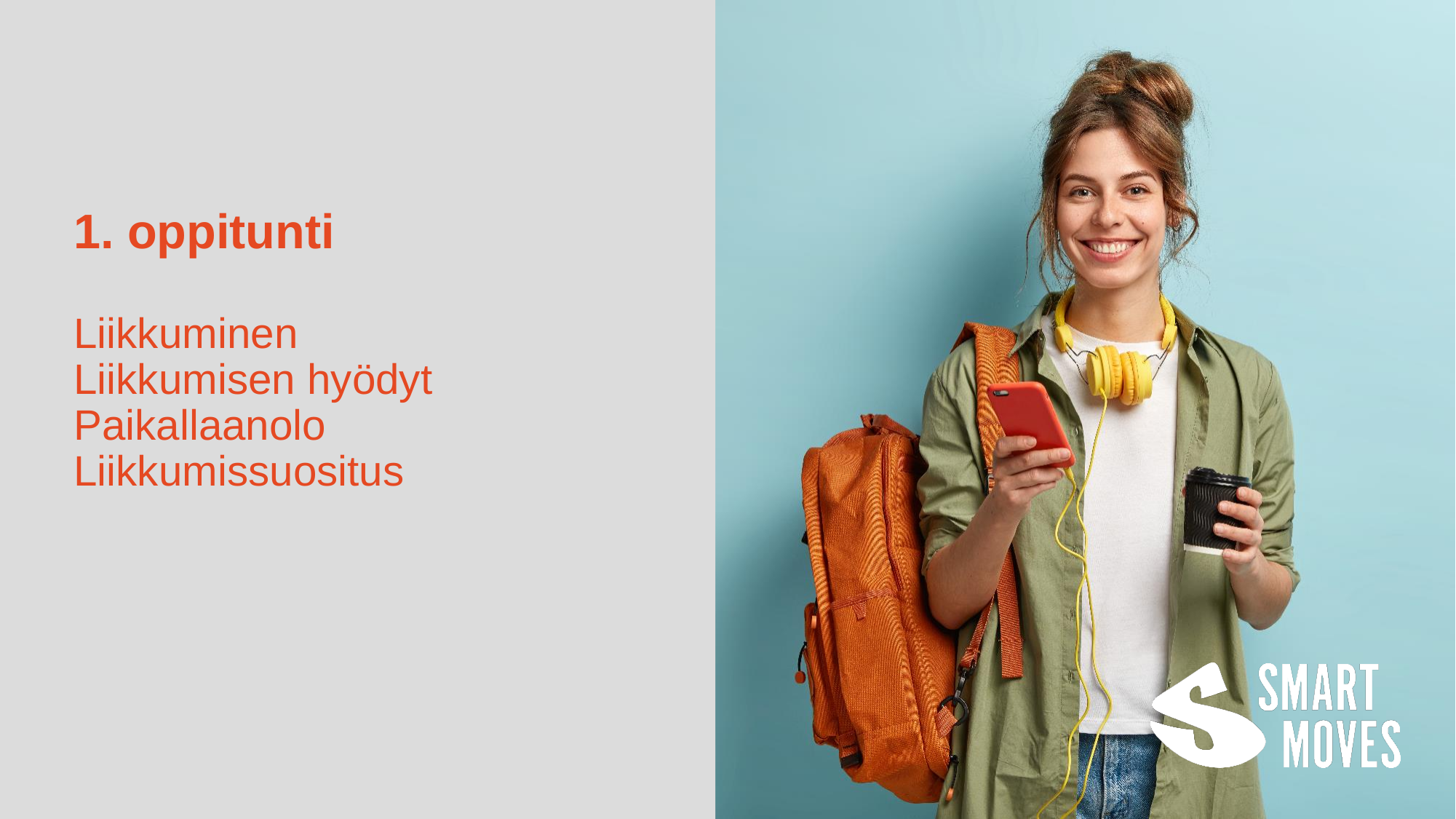

# 1. oppitunti Liikkuminen Liikkumisen hyödyt Paikallaanolo Liikkumissuositus